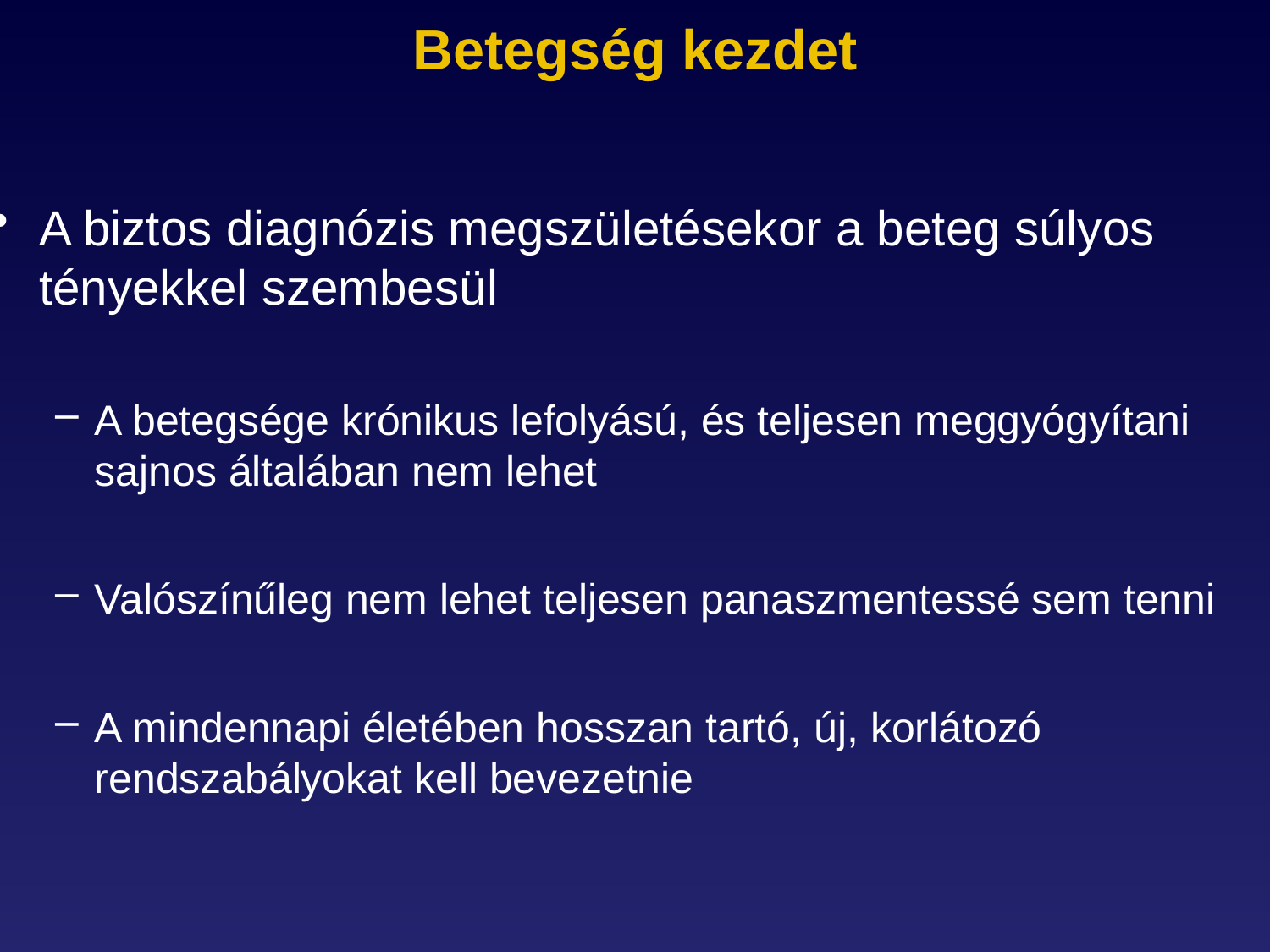

# Betegség kezdet
A biztos diagnózis megszületésekor a beteg súlyos tényekkel szembesül

A betegsége krónikus lefolyású, és teljesen meggyógyítani sajnos általában nem lehet

Valószínűleg nem lehet teljesen panaszmentessé sem tenni

A mindennapi életében hosszan tartó, új, korlátozó rendszabályokat kell bevezetnie